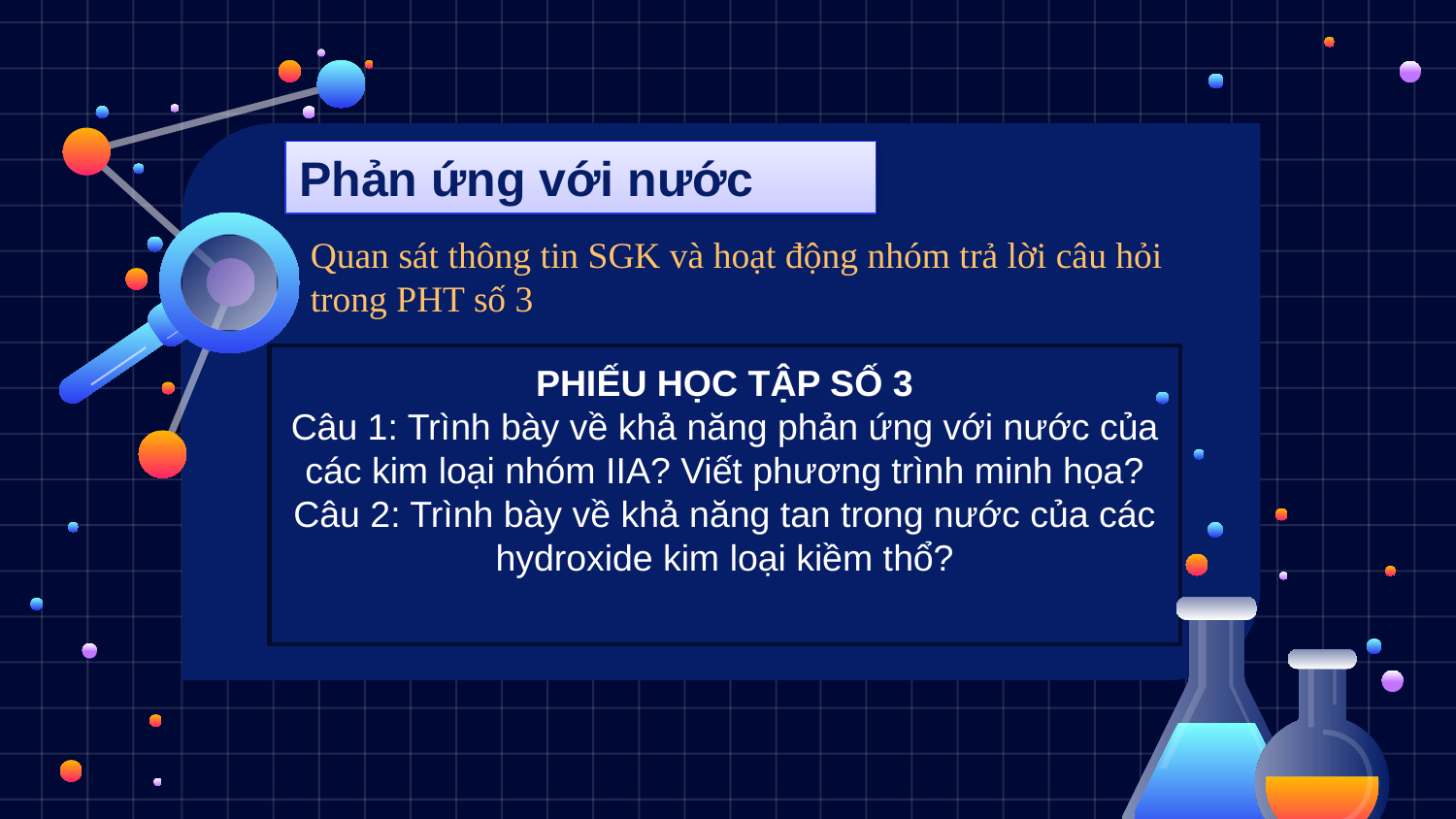

Phản ứng với nước

Quan sát thông tin SGK và hoạt động nhóm trả lời câu hỏi trong PHT số 3
# PHIẾU HỌC TẬP SỐ 3 Câu 1: Trình bày về khả năng phản ứng với nước của các kim loại nhóm IIA? Viết phương trình minh họa? Câu 2: Trình bày về khả năng tan trong nước của các hydroxide kim loại kiềm thổ?